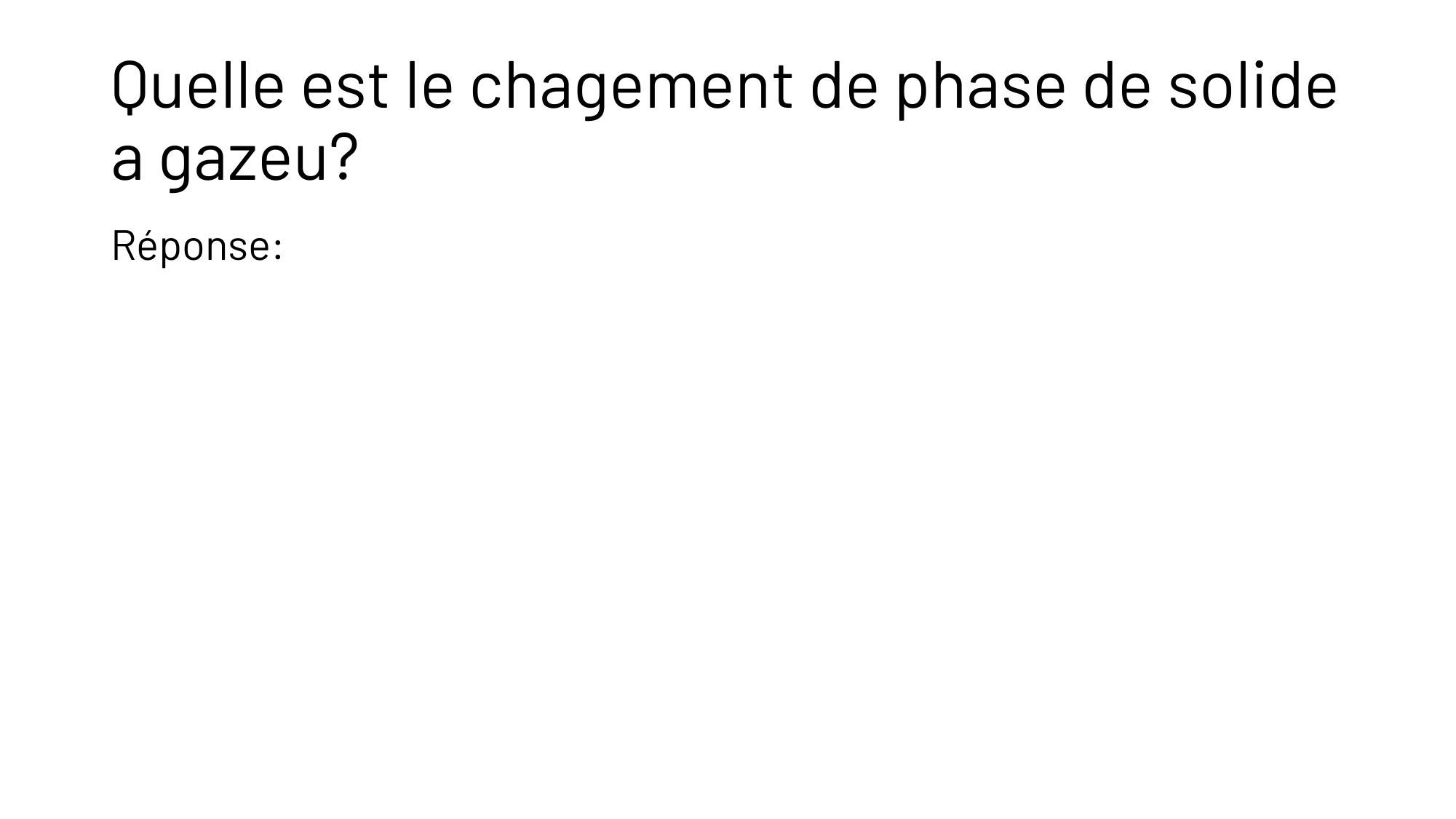

# Quelle est le chagement de phase de solide a gazeu?
Réponse: